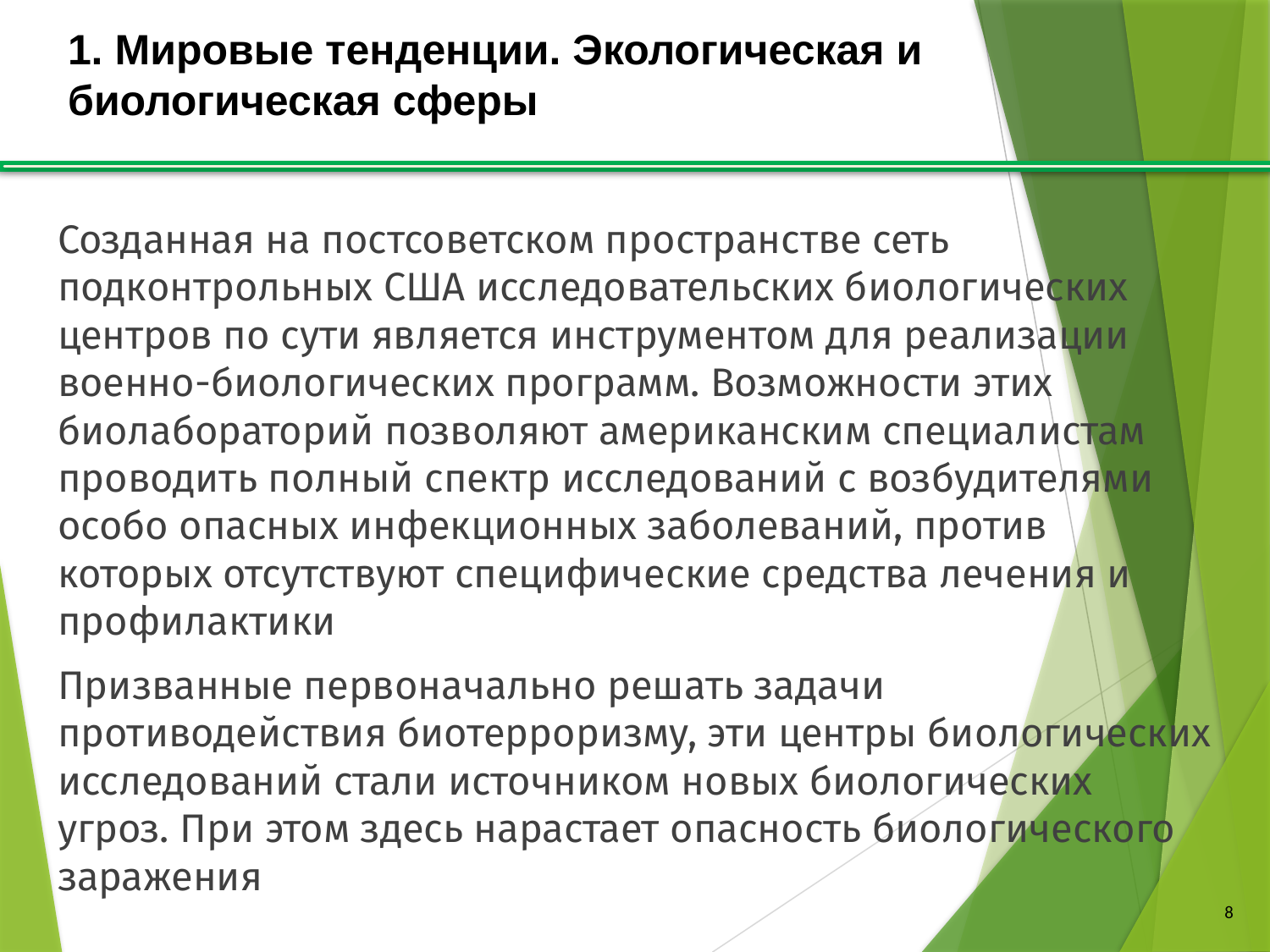

# 1. Мировые тенденции. Экологическая и биологическая сферы
Созданная на постсоветском пространстве сеть подконтрольных США исследовательских биологических центров по сути является инструментом для реализации военно-биологических программ. Возможности этих биолабораторий позволяют американским специалистам проводить полный спектр исследований с возбудителями особо опасных инфекционных заболеваний, против которых отсутствуют специфические средства лечения и профилактики
Призванные первоначально решать задачи противодействия биотерроризму, эти центры биологических исследований стали источником новых биологических угроз. При этом здесь нарастает опасность биологического заражения
8